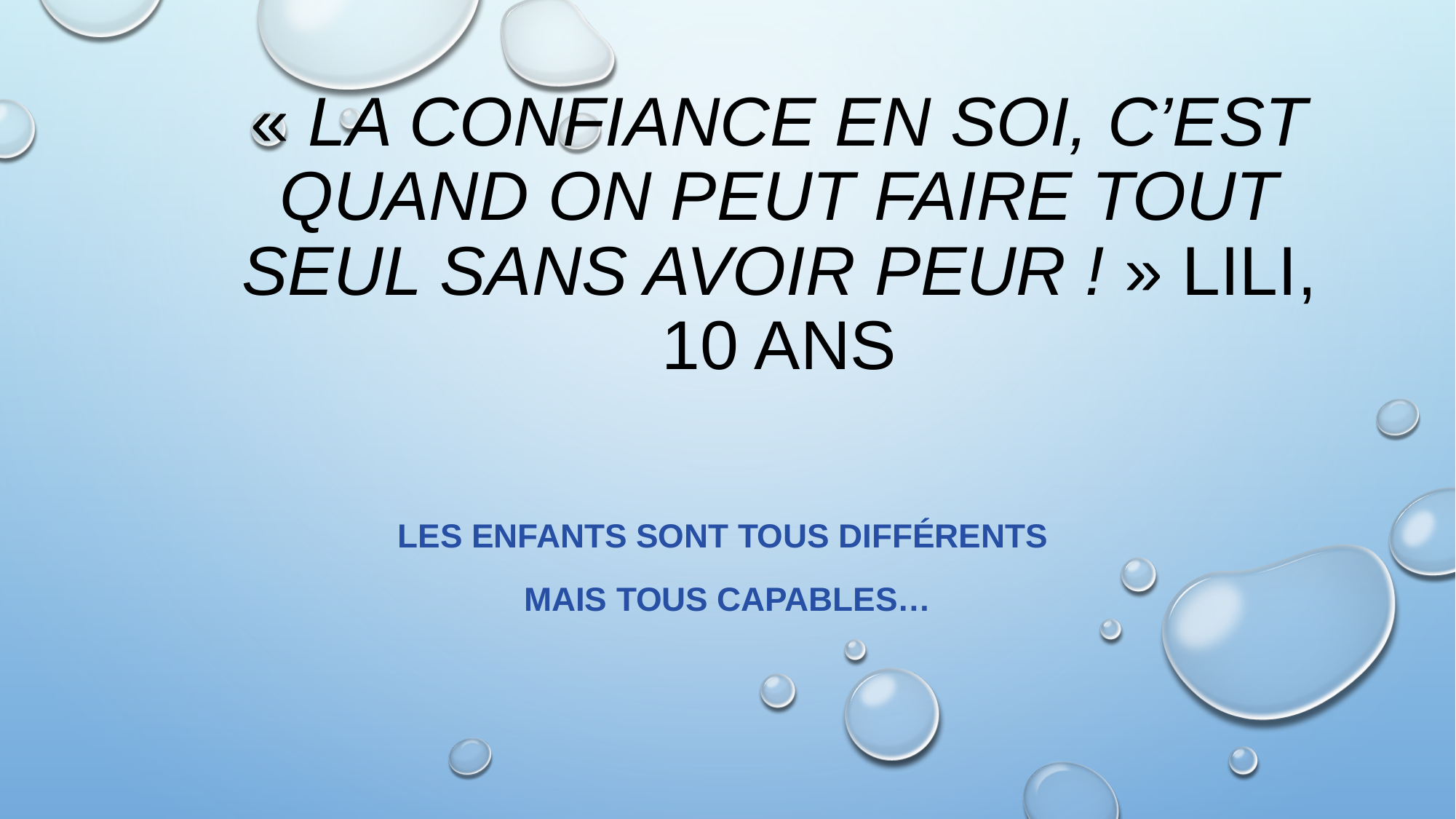

# « La confiance en soi, c’est quand on peut faire tout seul sans avoir peur ! » Lili, 10 ans
les enfants sont tous différents
mais tous capables…